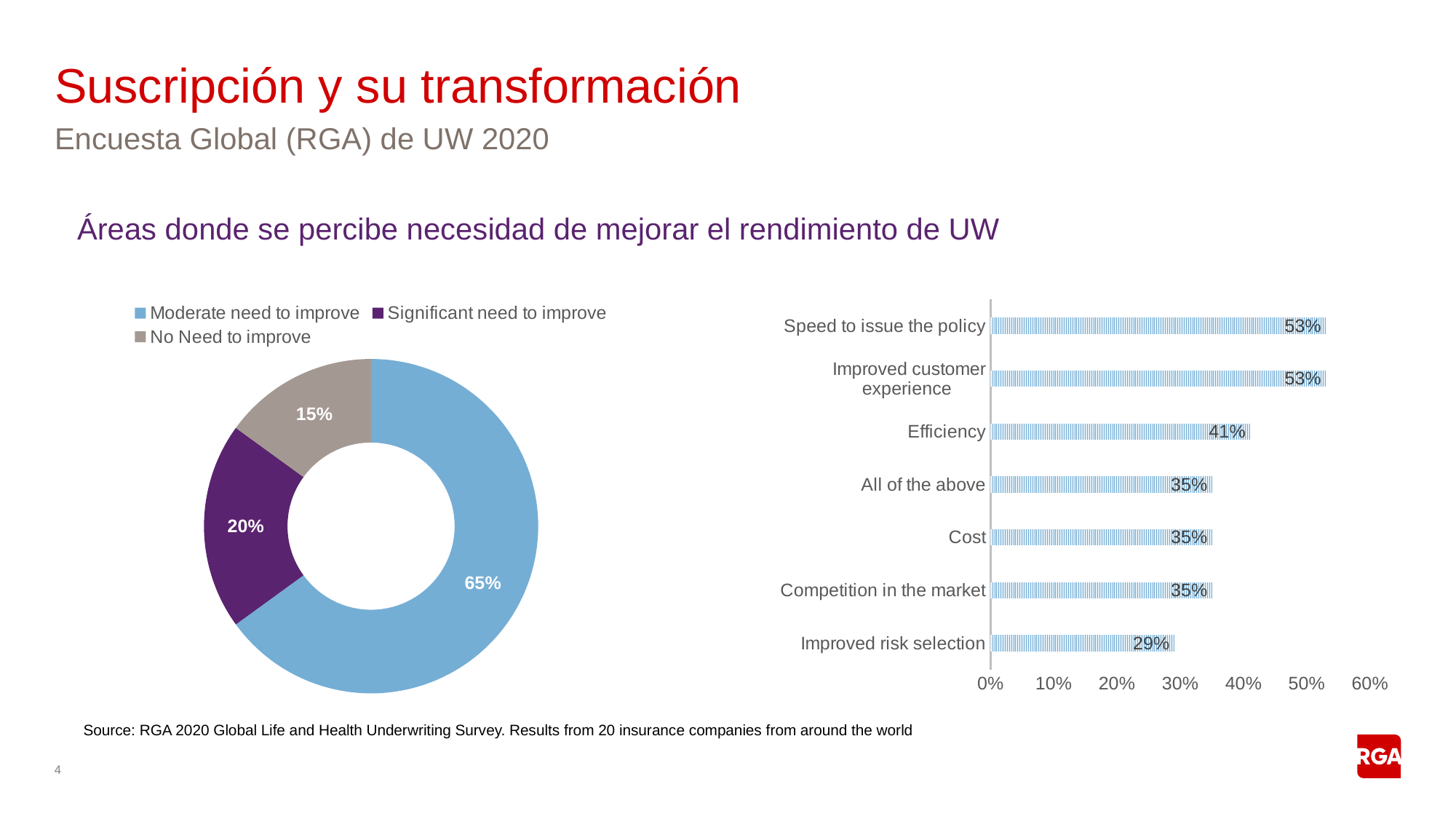

# Suscripción y su transformación
Encuesta Global (RGA) de UW 2020

Áreas donde se percibe necesidad de mejorar el rendimiento de UW

### Chart

| Category | Column1 |
|---|---|
| Moderate need to improve | 0.65 |
| Significant need to improve | 0.2 |
| No Need to improve | 0.15 |

### Chart

| Category | Column1 |
|---|---|
| Improved risk selection | 0.29 |
| Competition in the market | 0.35 |
| Cost | 0.35 |
| All of the above | 0.35 |
| Efficiency | 0.41 |
| Improved customer experience  | 0.53 |
| Speed to issue the policy | 0.53 |
Source: RGA 2020 Global Life and Health Underwriting Survey. Results from 20 insurance companies from around the world
4